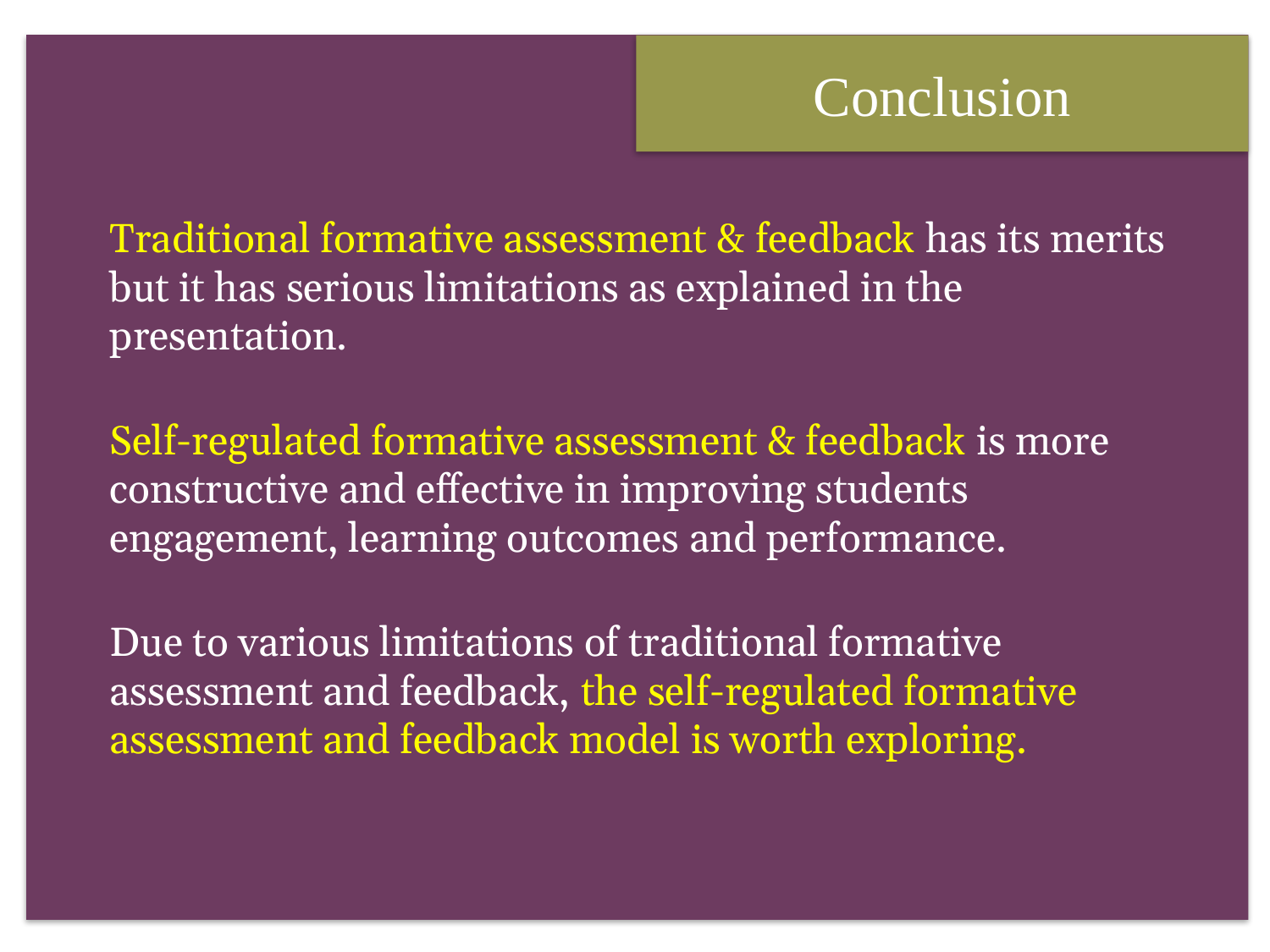

Conclusion
# Traditional formative assessment & feedback has its merits but it has serious limitations as explained in the presentation.
Self-regulated formative assessment & feedback is more constructive and effective in improving students engagement, learning outcomes and performance.
Due to various limitations of traditional formative assessment and feedback, the self-regulated formative assessment and feedback model is worth exploring.